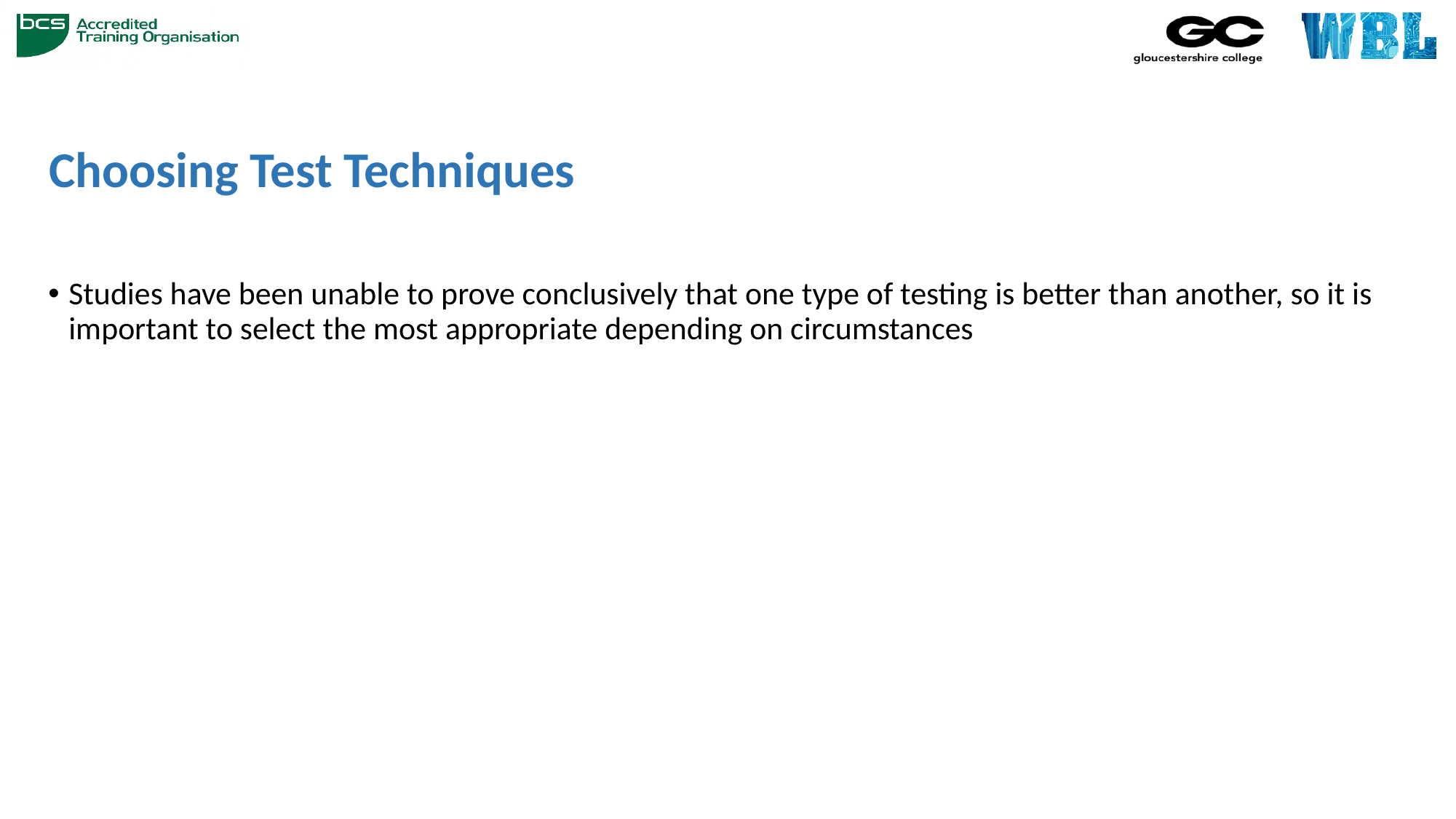

# Choosing Test Techniques
Studies have been unable to prove conclusively that one type of testing is better than another, so it is important to select the most appropriate depending on circumstances